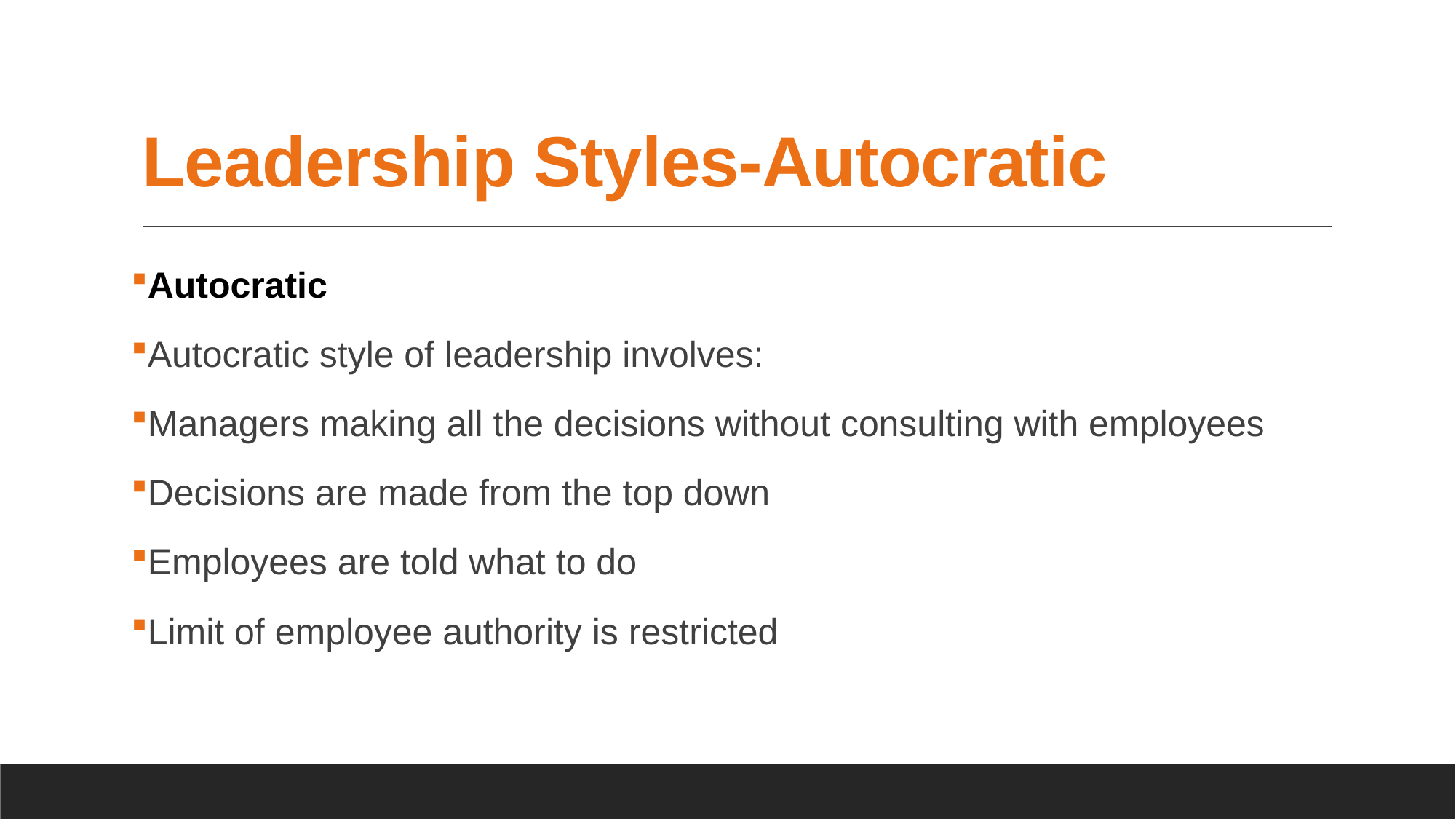

# Leadership Styles-Autocratic
Autocratic
Autocratic style of leadership involves:
Managers making all the decisions without consulting with employees
Decisions are made from the top down
Employees are told what to do
Limit of employee authority is restricted